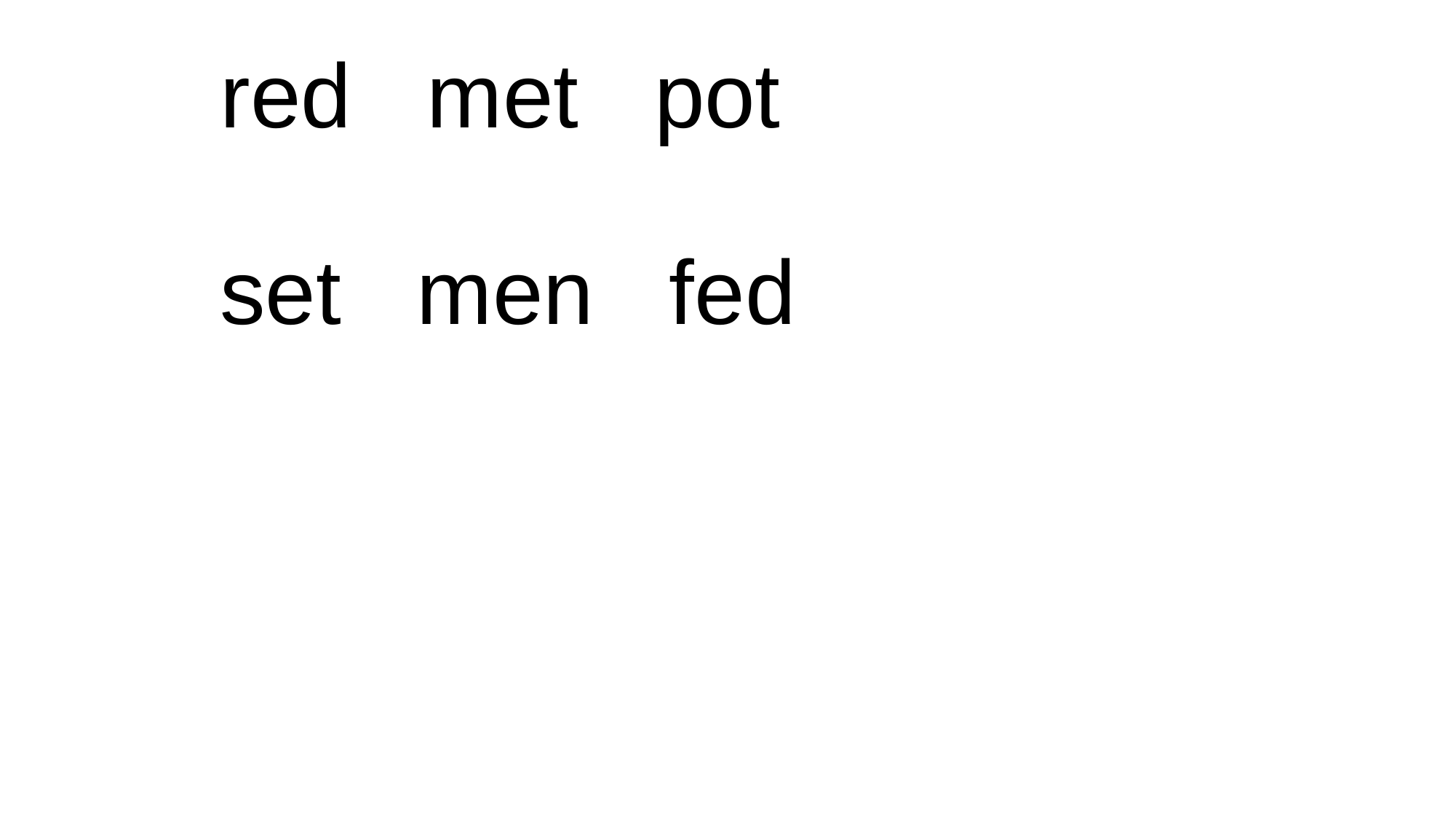

# red   met   pot set   men   fed